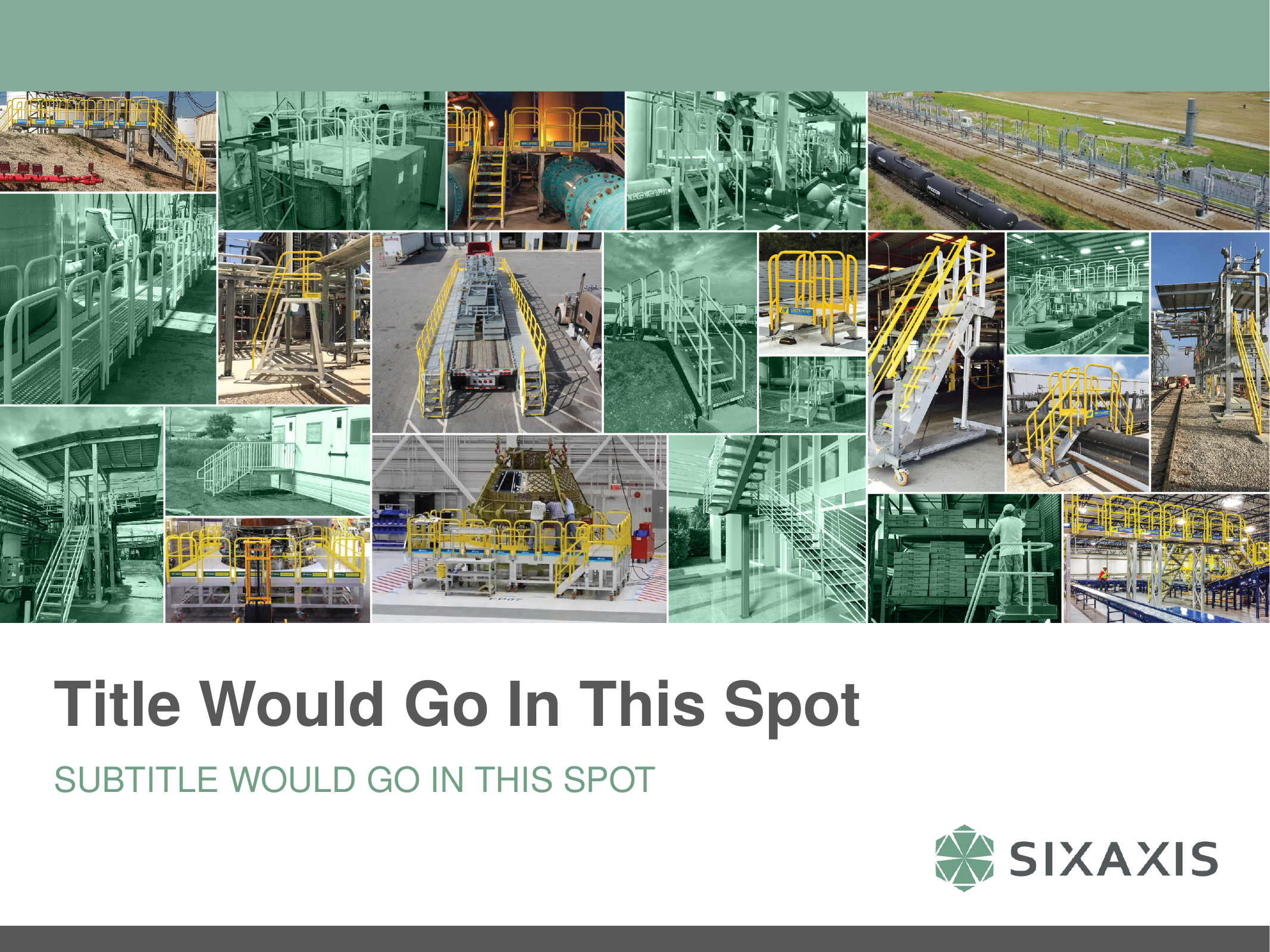

Title Would Go In This Spot
SUBTITLE WOULD GO IN THIS SPOT